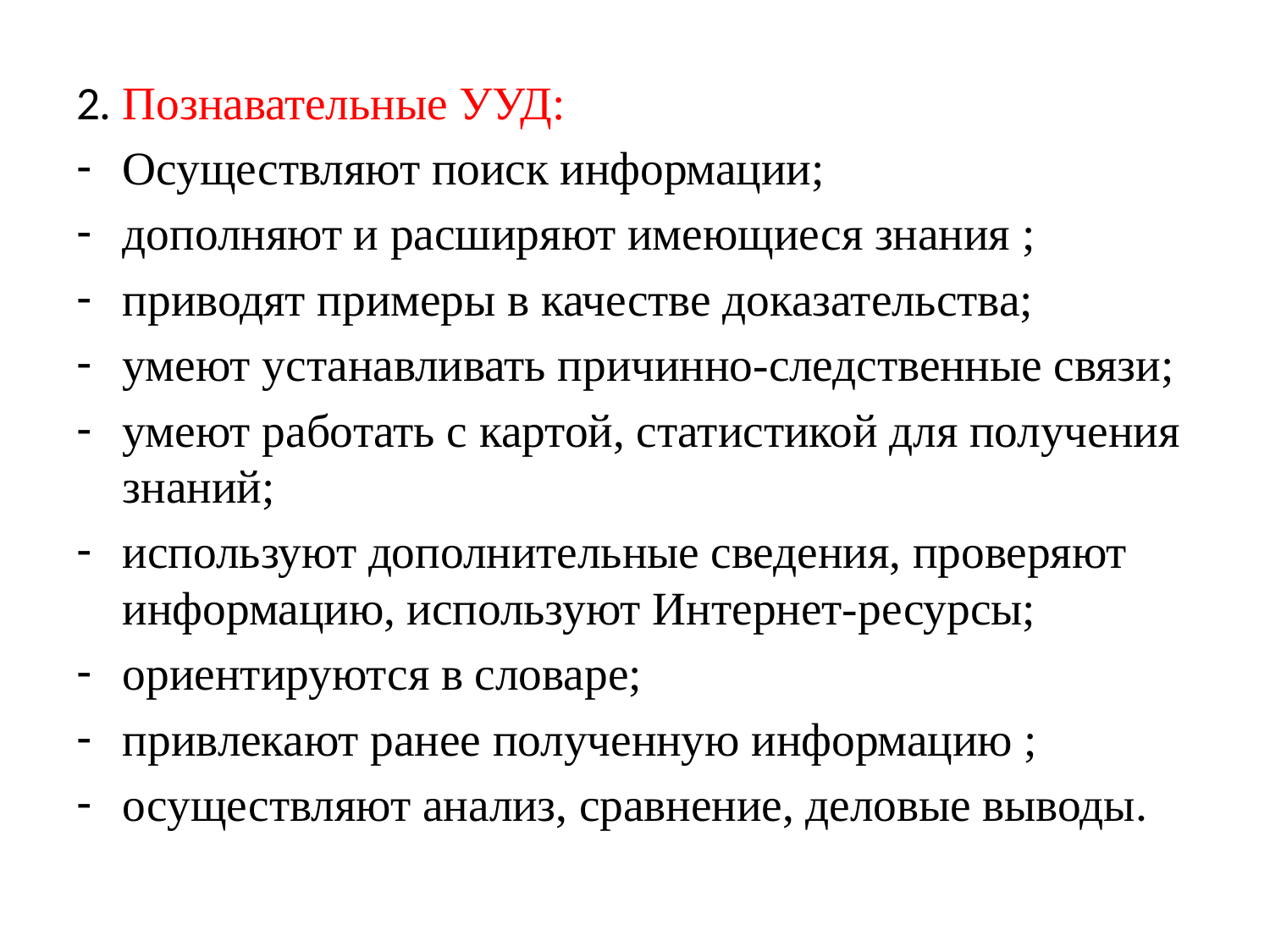

2. Познавательные УУД:
Осуществляют поиск информации;
дополняют и расширяют имеющиеся знания ;
приводят примеры в качестве доказательства;
умеют устанавливать причинно-следственные связи;
умеют работать с картой, статистикой для получения знаний;
используют дополнительные сведения, проверяют информацию, используют Интернет-ресурсы;
ориентируются в словаре;
привлекают ранее полученную информацию ;
осуществляют анализ, сравнение, деловые выводы.